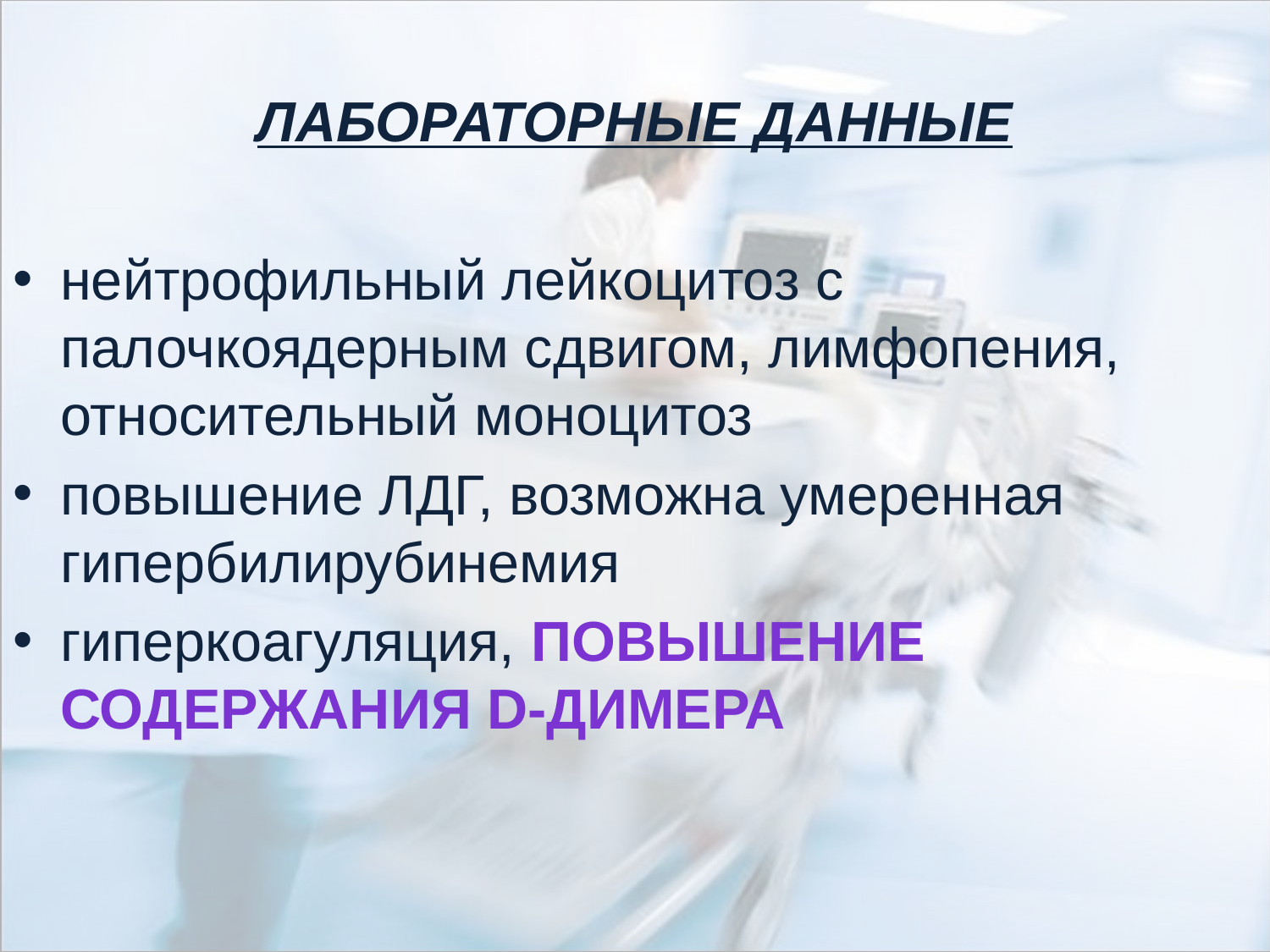

ЛАБОРАТОРНЫЕ ДАННЫЕ

нейтрофильный лейкоцитоз с палочкоядерным сдвигом, лимфопения, относительный моноцитоз
повышение ЛДГ, возможна умеренная гипербилирубинемия
гиперкоагуляция, повышение содержания D-димера